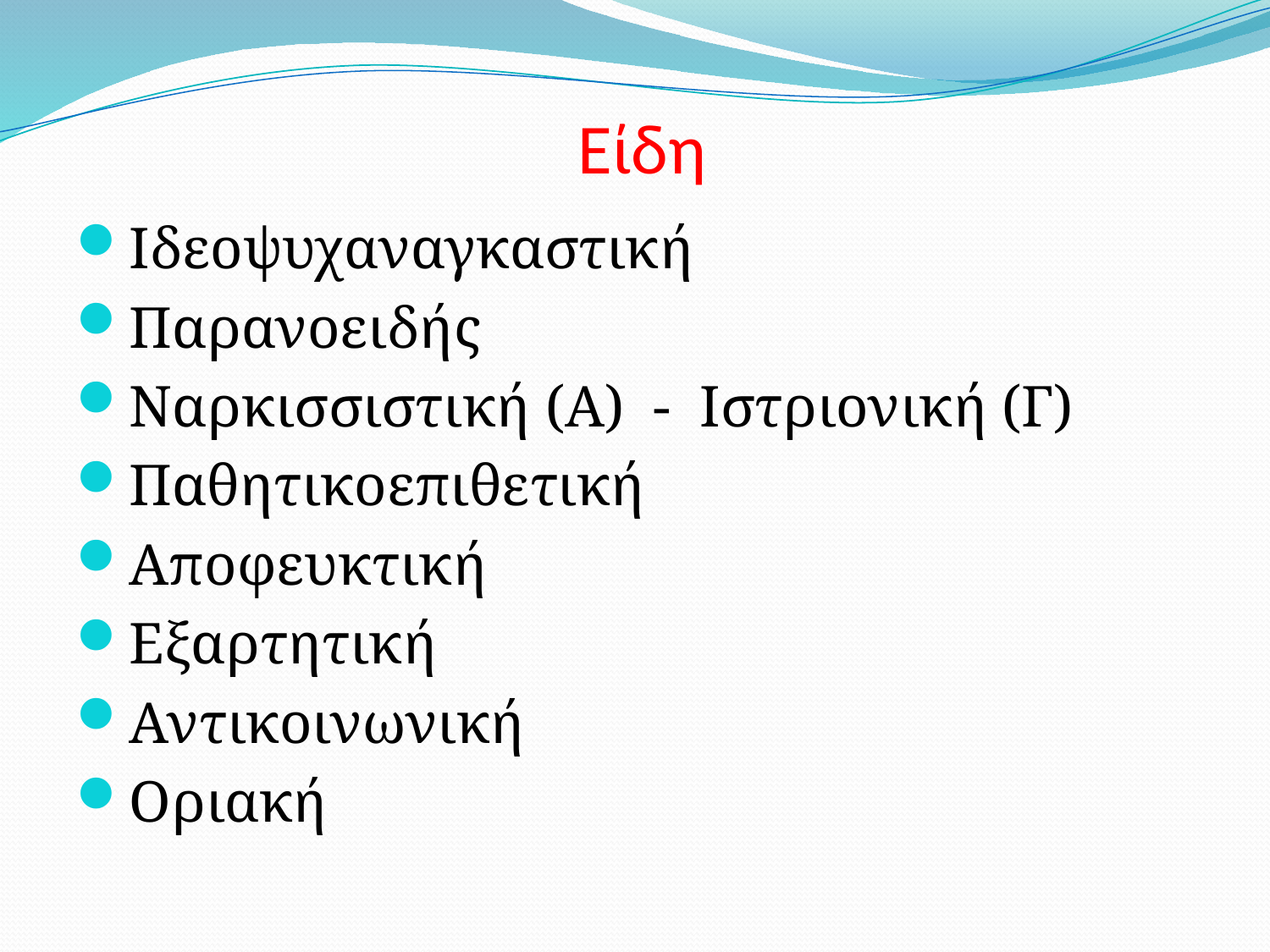

# Είδη
Ιδεοψυχαναγκαστική
Παρανοειδής
Ναρκισσιστική (Α)  -  Ιστριονική (Γ)
Παθητικοεπιθετική
Αποφευκτική
Εξαρτητική
Αντικοινωνική
Οριακή